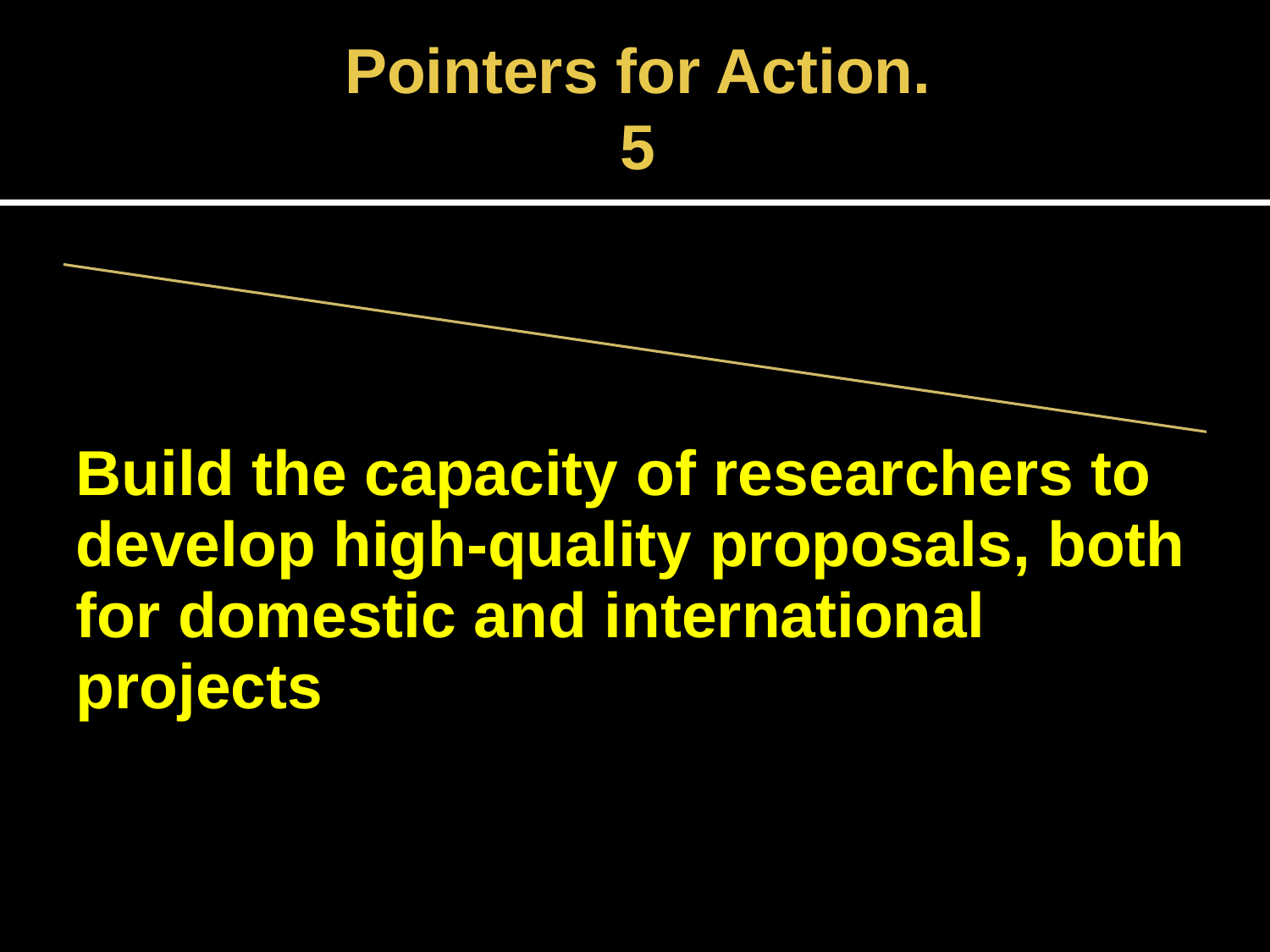

# Pointers for Action. 5
Build the capacity of researchers to develop high-quality proposals, both for domestic and international projects